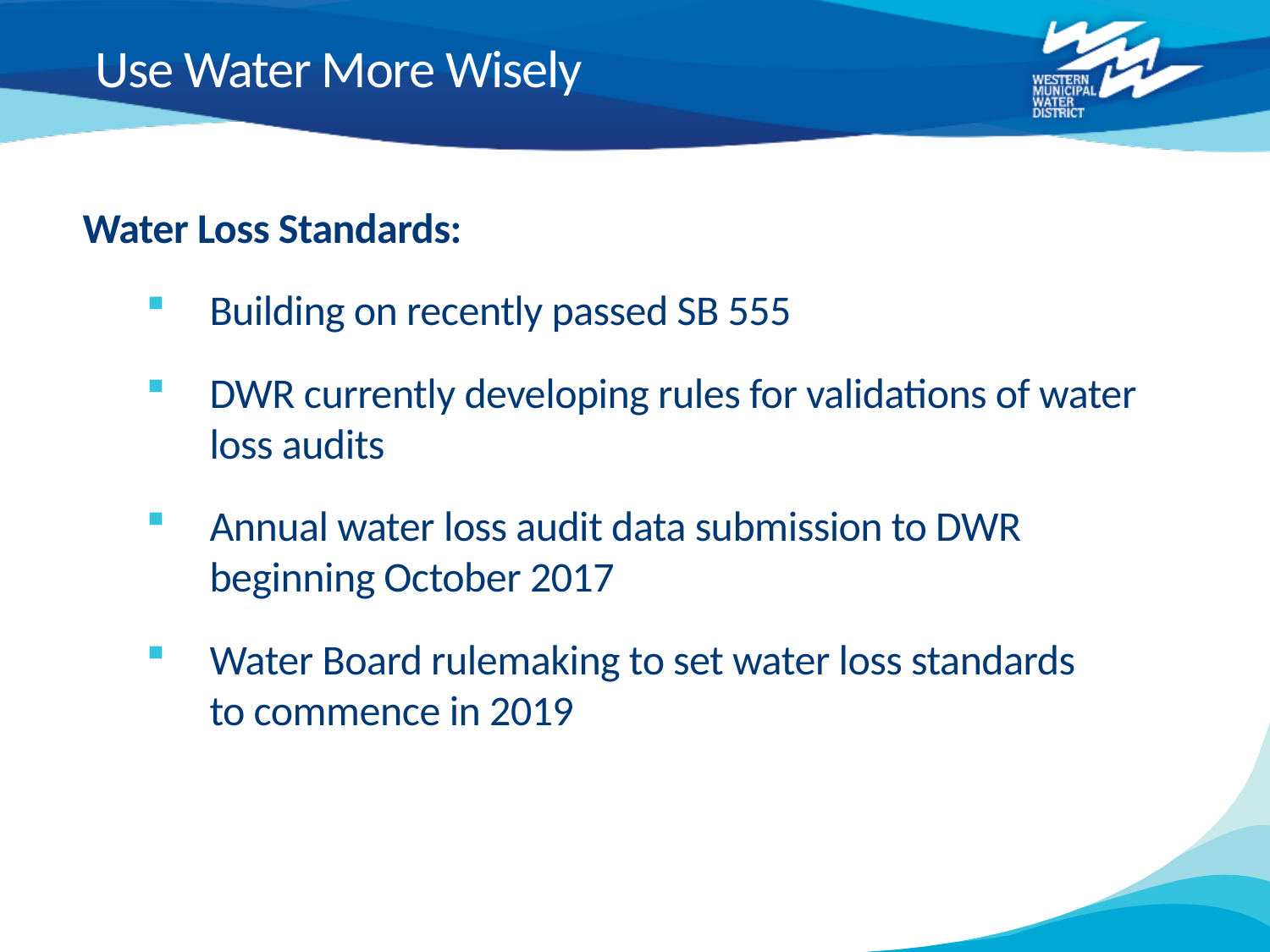

Use Water More Wisely
Water Loss Standards:
Building on recently passed SB 555
DWR currently developing rules for validations of water
loss audits
Annual water loss audit data submission to DWR
beginning October 2017
Water Board rulemaking to set water loss standards
to commence in 2019